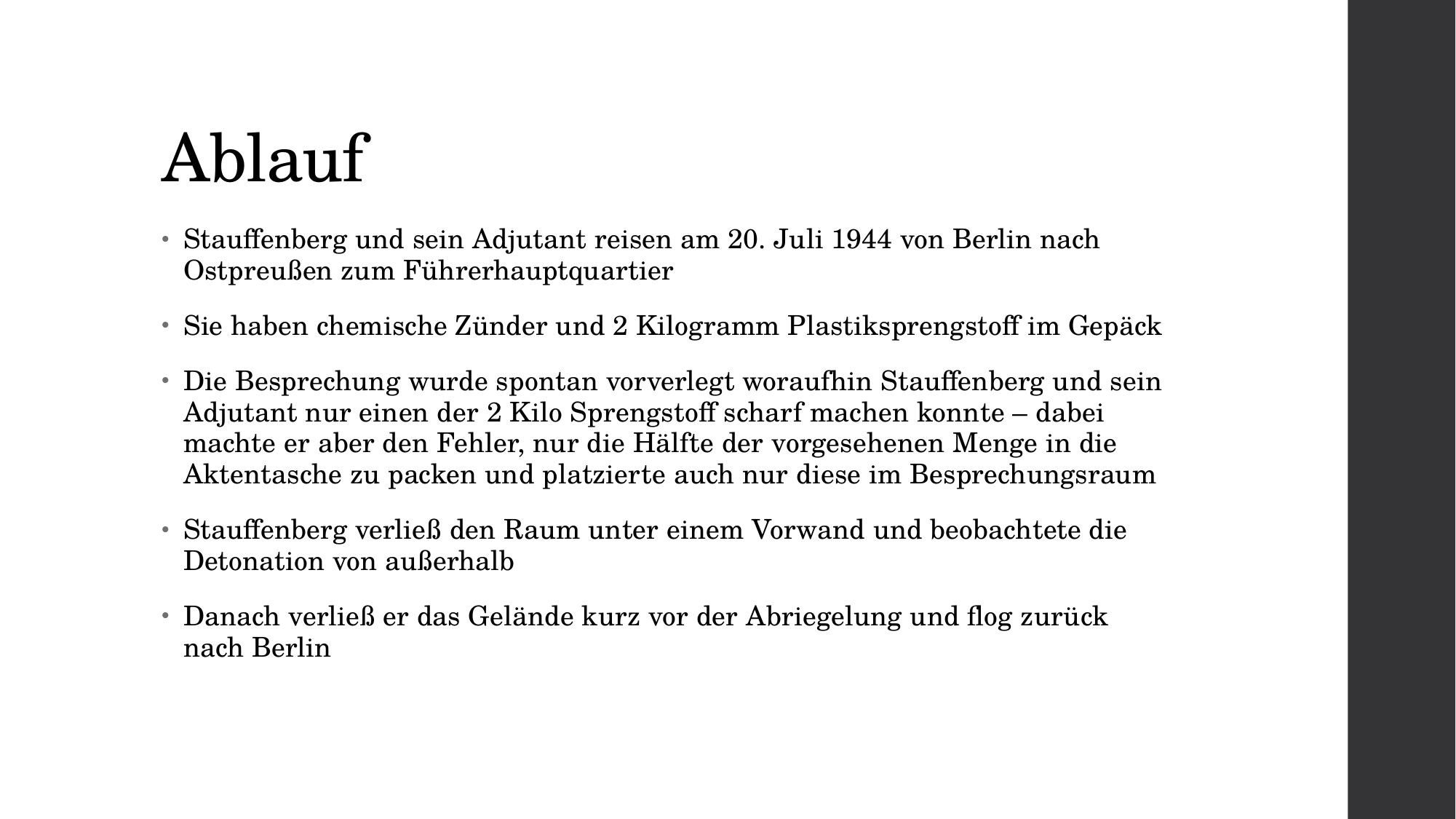

# Ablauf
Stauffenberg und sein Adjutant reisen am 20. Juli 1944 von Berlin nach Ostpreußen zum Führerhauptquartier
Sie haben chemische Zünder und 2 Kilogramm Plastiksprengstoff im Gepäck
Die Besprechung wurde spontan vorverlegt woraufhin Stauffenberg und sein Adjutant nur einen der 2 Kilo Sprengstoff scharf machen konnte – dabei machte er aber den Fehler, nur die Hälfte der vorgesehenen Menge in die Aktentasche zu packen und platzierte auch nur diese im Besprechungsraum
Stauffenberg verließ den Raum unter einem Vorwand und beobachtete die Detonation von außerhalb
Danach verließ er das Gelände kurz vor der Abriegelung und flog zurück nach Berlin